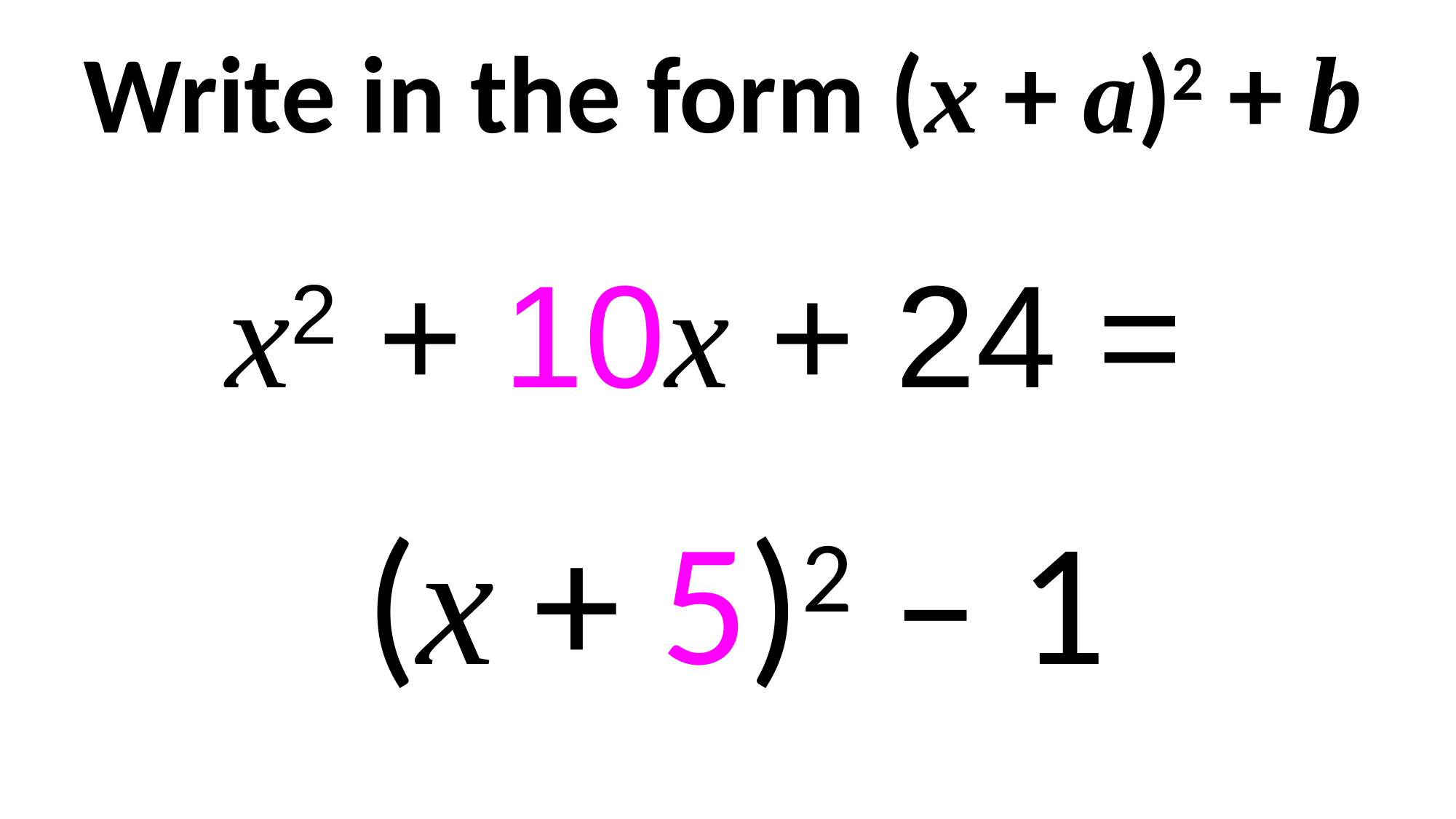

Write in the form (x + a)2 + b
x2 + 10x + 24 =
(x + 5)2 – 1